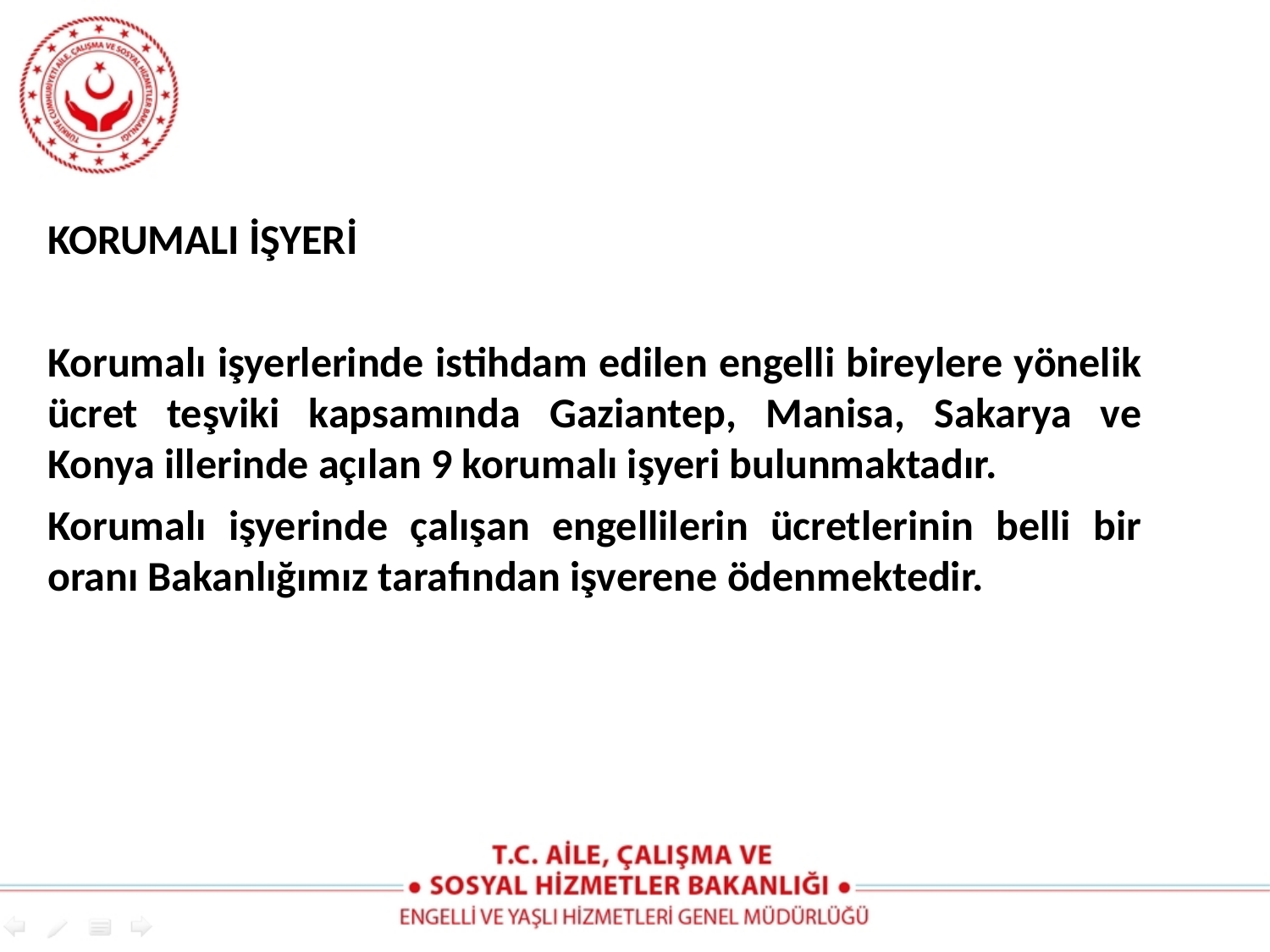

KORUMALI İŞYERİ

Korumalı işyerlerinde istihdam edilen engelli bireylere yönelik ücret teşviki kapsamında Gaziantep, Manisa, Sakarya ve Konya illerinde açılan 9 korumalı işyeri bulunmaktadır.
Korumalı işyerinde çalışan engellilerin ücretlerinin belli bir oranı Bakanlığımız tarafından işverene ödenmektedir.